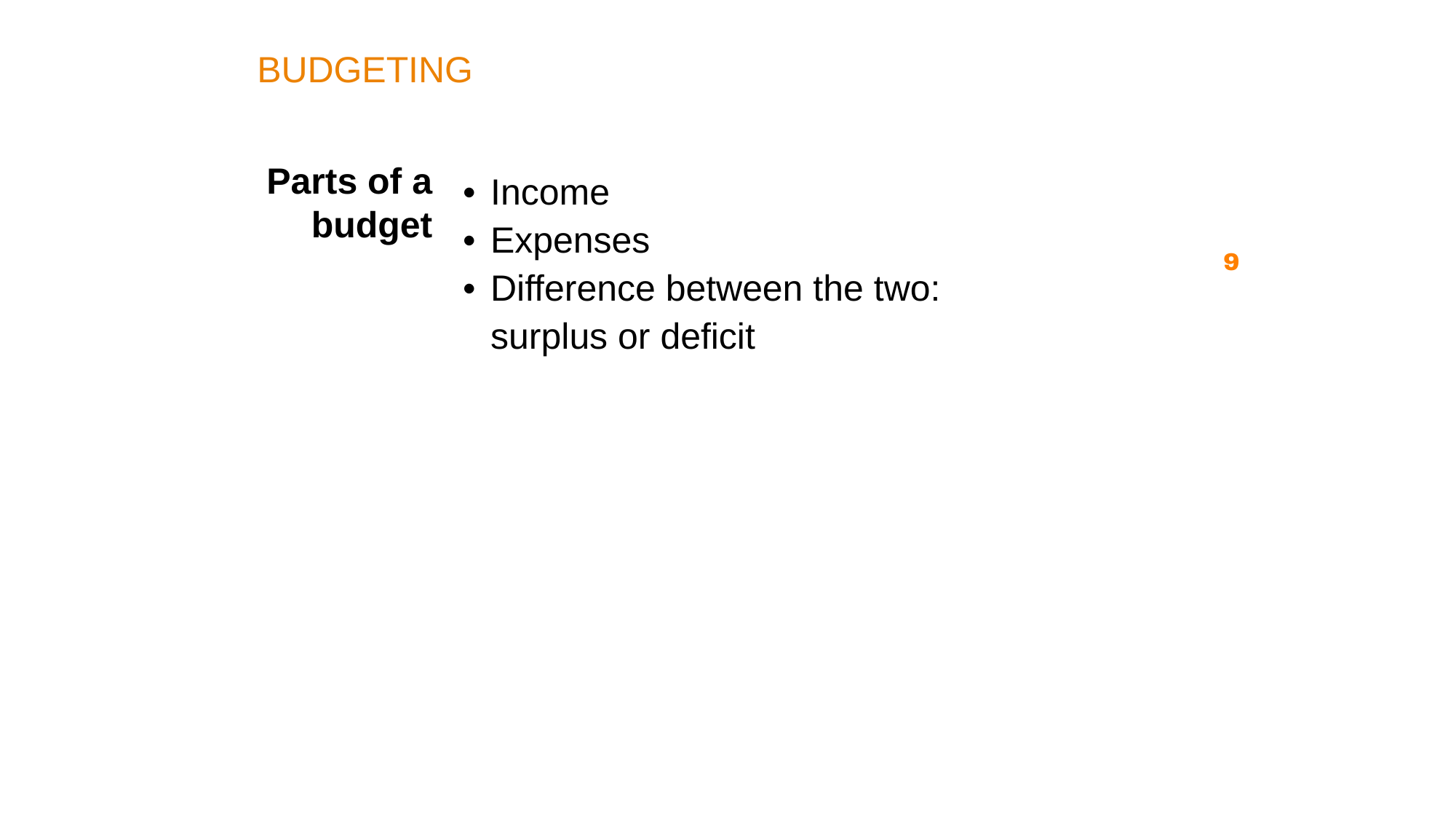

BUDGETING
Parts of a budget
Income
Expenses
Difference between the two:
surplus or deficit

9